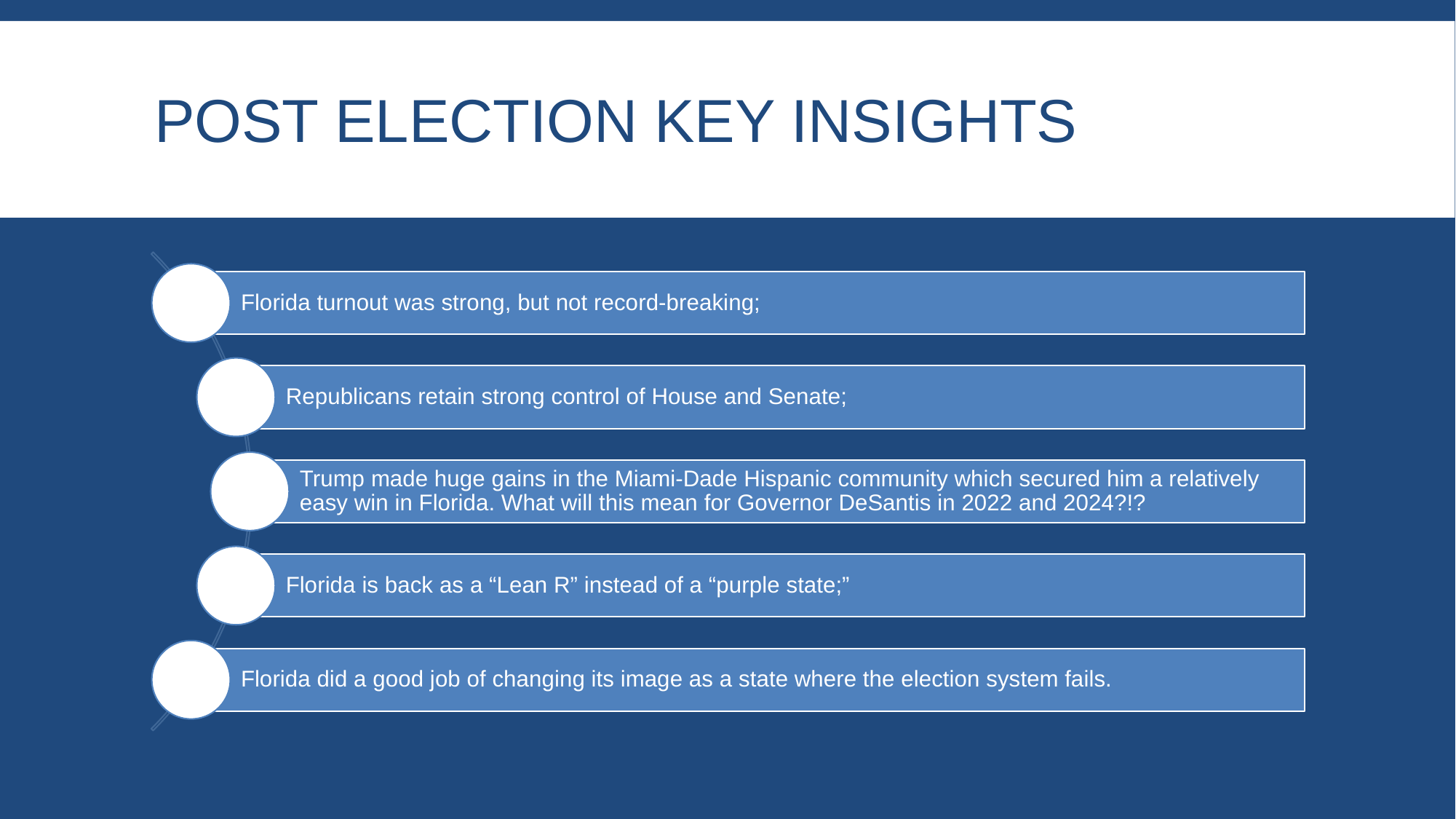

# Post Election Key Insights
Florida turnout was strong, but not record-breaking;
Republicans retain strong control of House and Senate;
Trump made huge gains in the Miami-Dade Hispanic community which secured him a relatively easy win in Florida. What will this mean for Governor DeSantis in 2022 and 2024?!?
Florida is back as a “Lean R” instead of a “purple state;”
Florida did a good job of changing its image as a state where the election system fails.